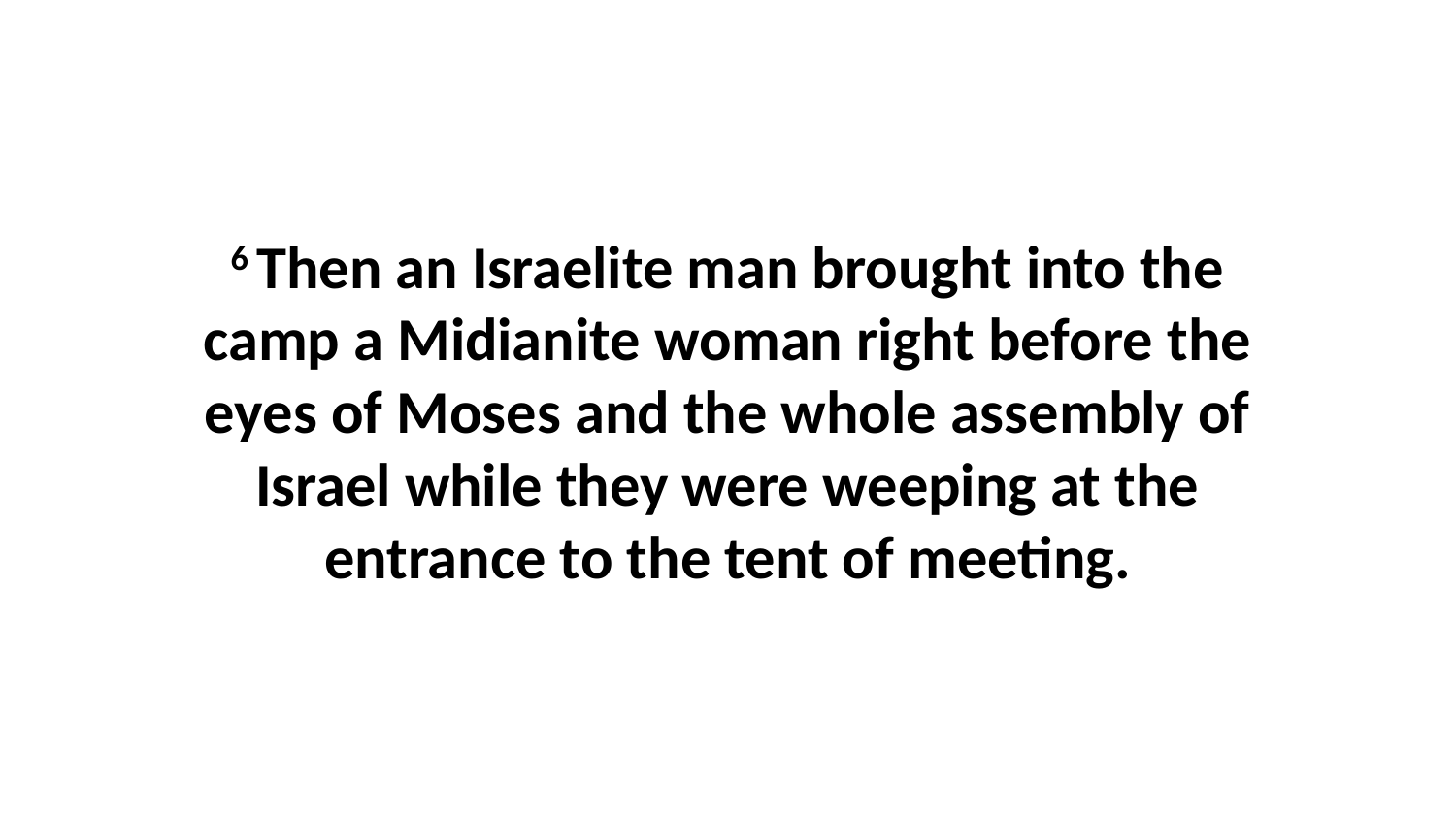

6 Then an Israelite man brought into the camp a Midianite woman right before the eyes of Moses and the whole assembly of Israel while they were weeping at the entrance to the tent of meeting.